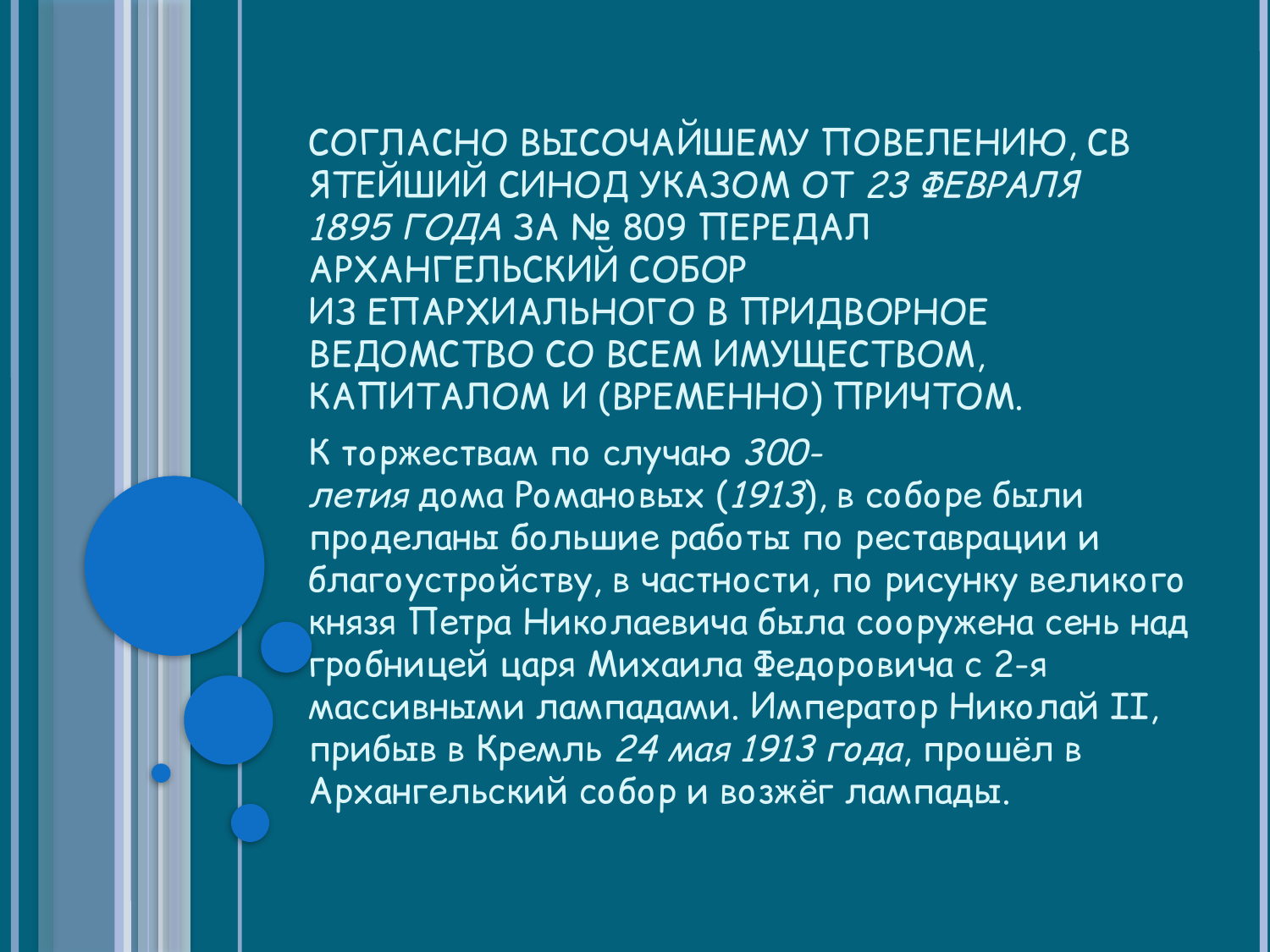

# Согласно Высочайшему повелению, Святейший Синод указом от 23 февраля 1895 года за № 809 передал Архангельский собор из епархиального в Придворное ведомство со всем имуществом, капиталом и (временно) причтом.
К торжествам по случаю 300-летия дома Романовых (1913), в соборе были проделаны большие работы по реставрации и благоустройству, в частности, по рисунку великого князя Петра Николаевича была сооружена сень над гробницей царя Михаила Федоровича с 2-я массивными лампадами. Император Николай II, прибыв в Кремль 24 мая 1913 года, прошёл в Архангельский собор и возжёг лампады.